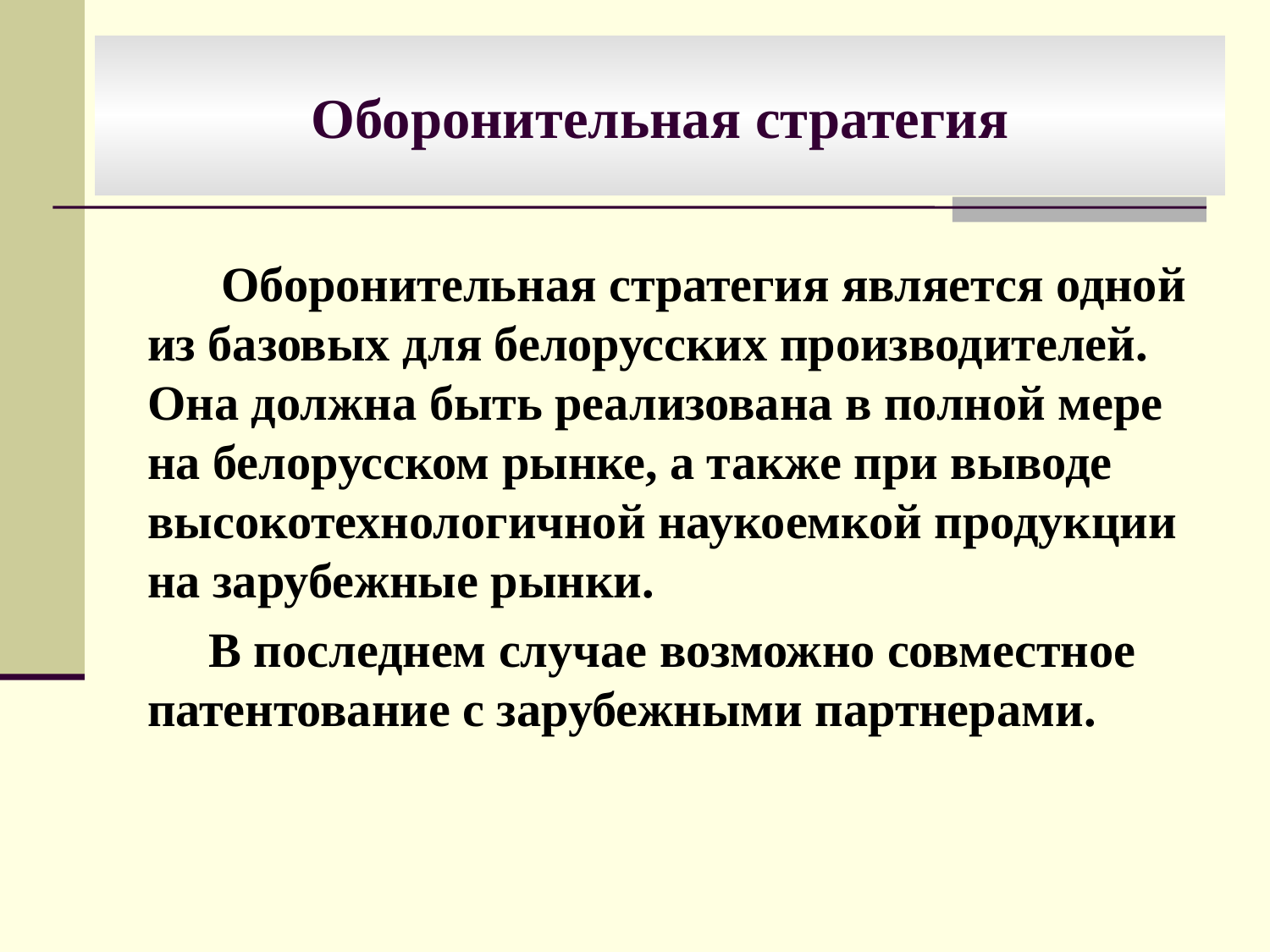

Оборонительная стратегия
#
      Оборонительная стратегия является одной из базовых для белорусских производителей. Она должна быть реализована в полной мере на белорусском рынке, а также при выводе высокотехнологичной наукоемкой продукции на зарубежные рынки.
     В последнем случае возможно совместное патентование с зарубежными партнерами.